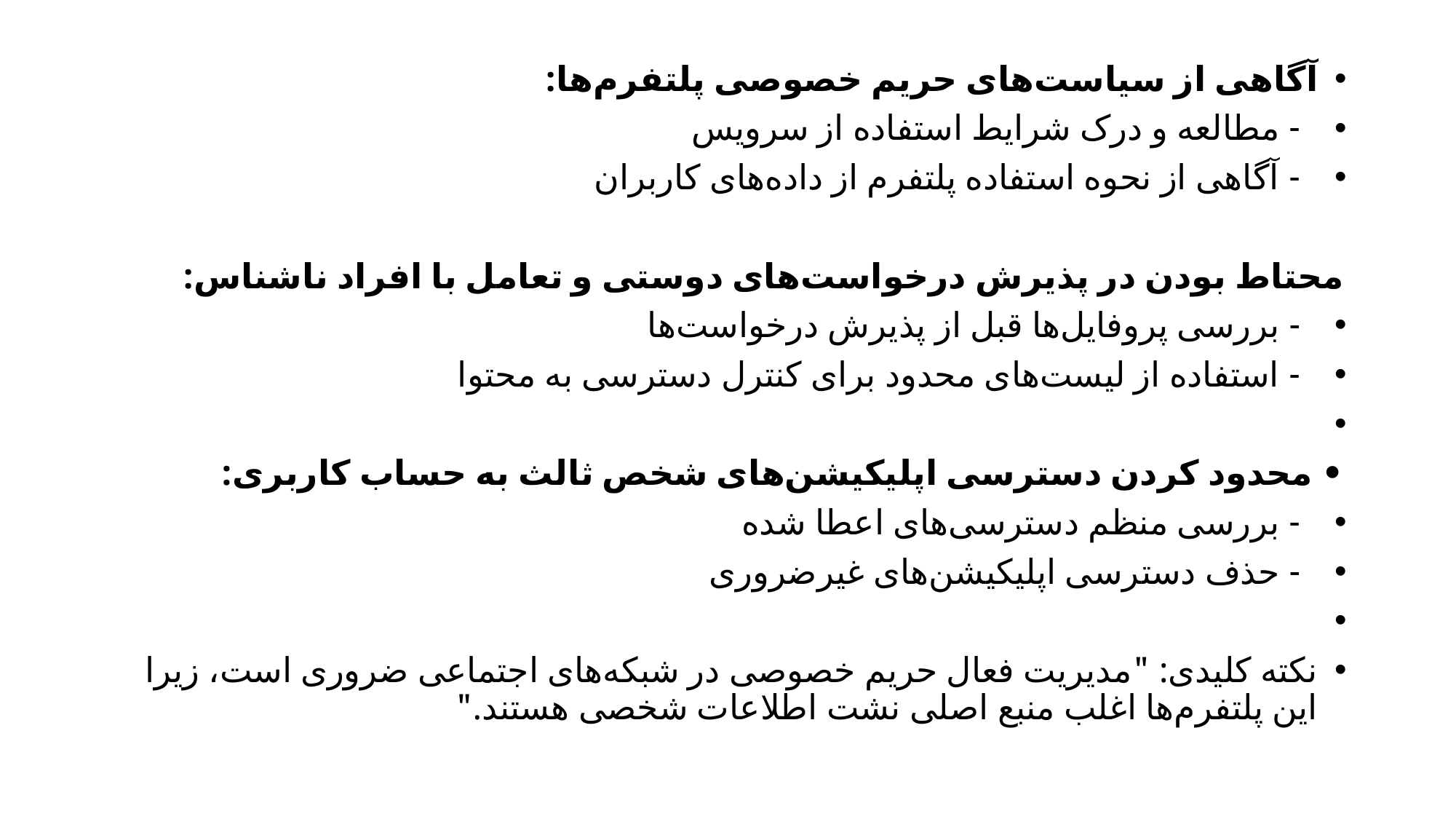

آگاهی از سیاست‌های حریم خصوصی پلتفرم‌ها:
  - مطالعه و درک شرایط استفاده از سرویس
  - آگاهی از نحوه استفاده پلتفرم از داده‌های کاربران

محتاط بودن در پذیرش درخواست‌های دوستی و تعامل با افراد ناشناس:
  - بررسی پروفایل‌ها قبل از پذیرش درخواست‌ها
  - استفاده از لیست‌های محدود برای کنترل دسترسی به محتوا

• محدود کردن دسترسی اپلیکیشن‌های شخص ثالث به حساب کاربری:
  - بررسی منظم دسترسی‌های اعطا شده
  - حذف دسترسی اپلیکیشن‌های غیرضروری

نکته کلیدی: "مدیریت فعال حریم خصوصی در شبکه‌های اجتماعی ضروری است، زیرا این پلتفرم‌ها اغلب منبع اصلی نشت اطلاعات شخصی هستند."